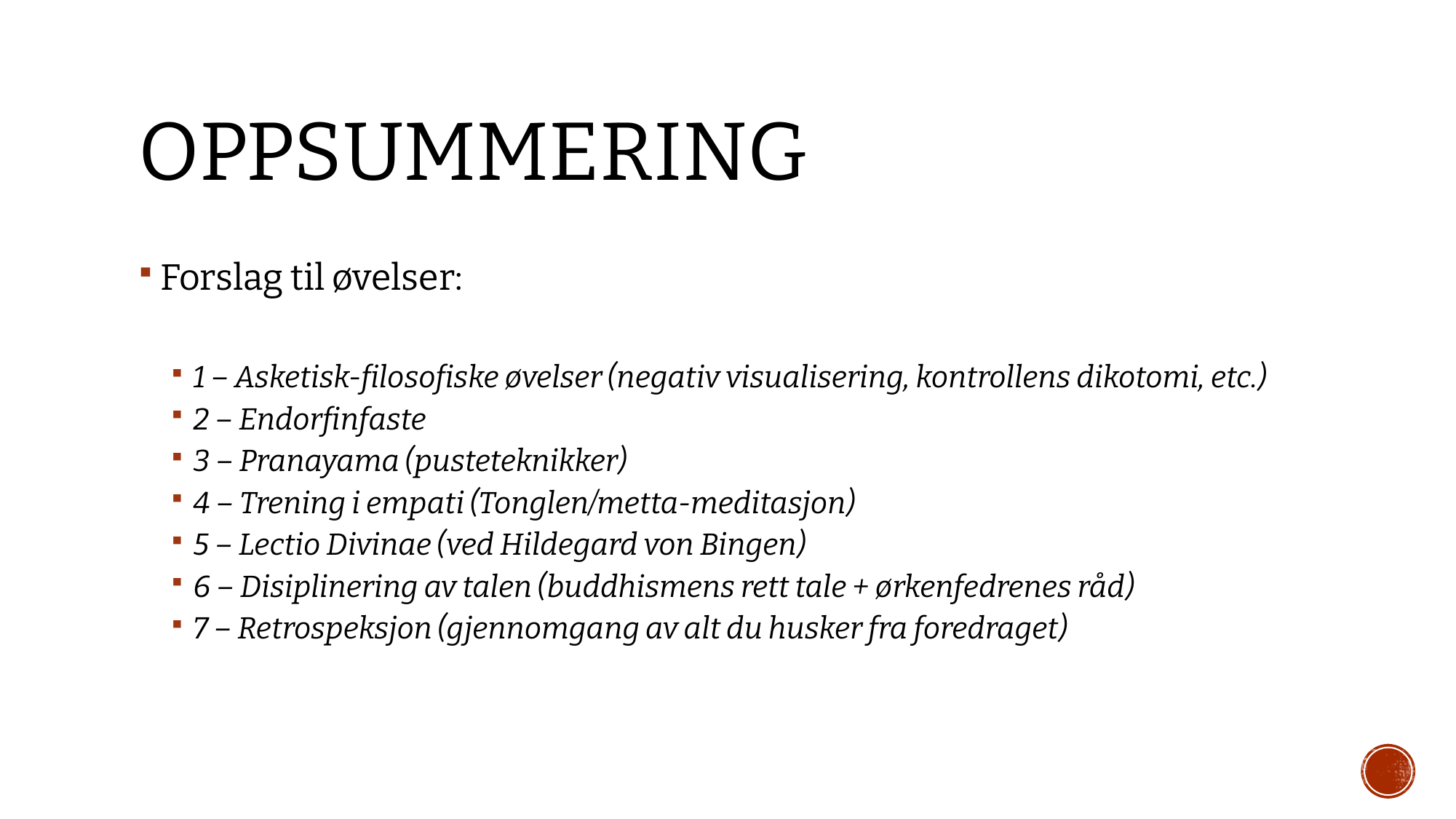

# Oppsummering
Forslag til øvelser:

1 – Asketisk-filosofiske øvelser (negativ visualisering, kontrollens dikotomi, etc.)
2 – Endorfinfaste
3 – Pranayama (pusteteknikker)
4 – Trening i empati (Tonglen/metta-meditasjon)
5 – Lectio Divinae (ved Hildegard von Bingen)
6 – Disiplinering av talen (buddhismens rett tale + ørkenfedrenes råd)
7 – Retrospeksjon (gjennomgang av alt du husker fra foredraget)